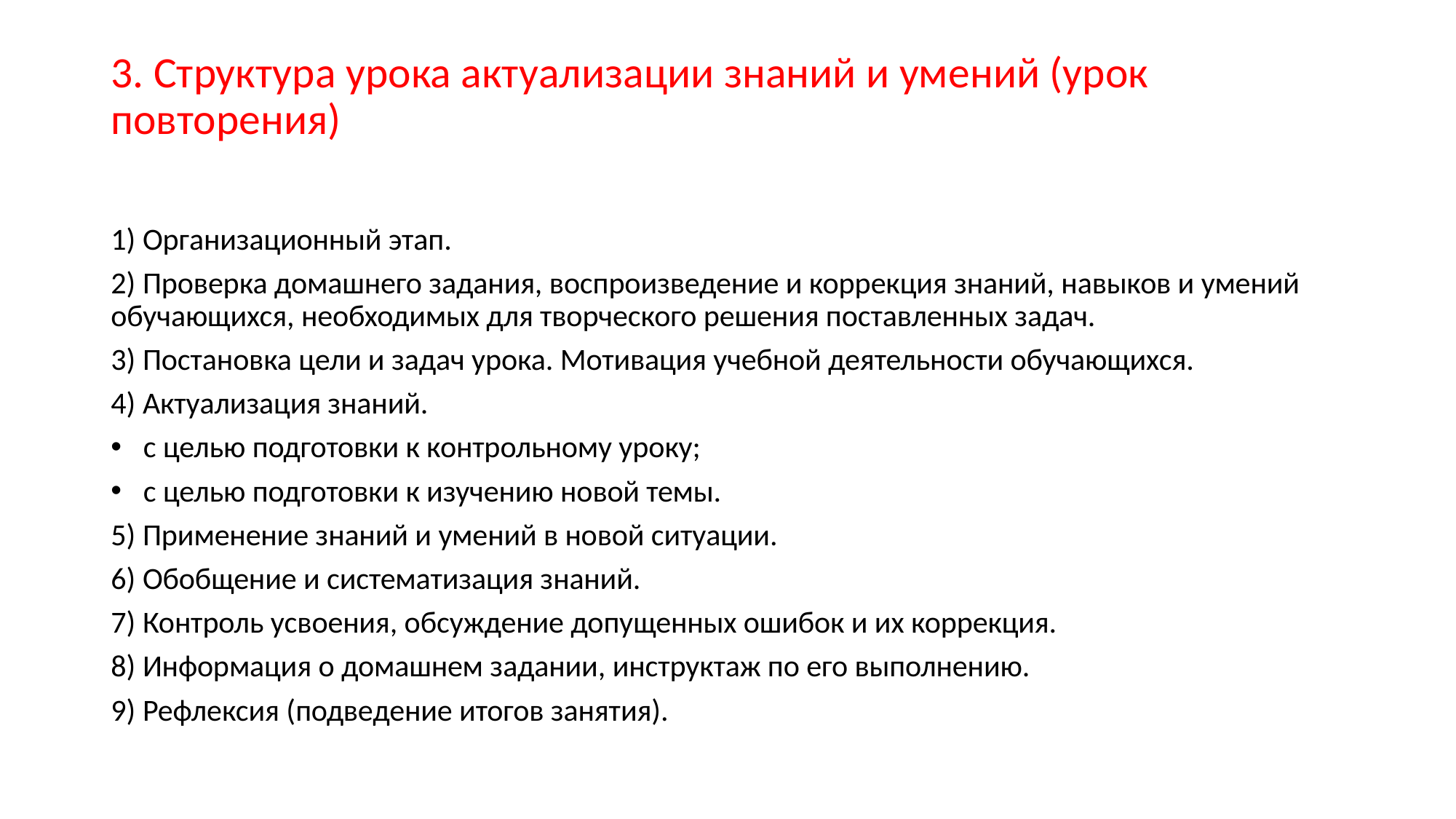

# 3. Структура урока актуализации знаний и умений (урок повторения)
1) Организационный этап.
2) Проверка домашнего задания, воспроизведение и коррекция знаний, навыков и умений обучающихся, необходимых для творческого решения поставленных задач.
3) Постановка цели и задач урока. Мотивация учебной деятельности обучающихся.
4) Актуализация знаний.
 с целью подготовки к контрольному уроку;
 с целью подготовки к изучению новой темы.
5) Применение знаний и умений в новой ситуации.
6) Обобщение и систематизация знаний.
7) Контроль усвоения, обсуждение допущенных ошибок и их коррекция.
8) Информация о домашнем задании, инструктаж по его выполнению.
9) Рефлексия (подведение итогов занятия).